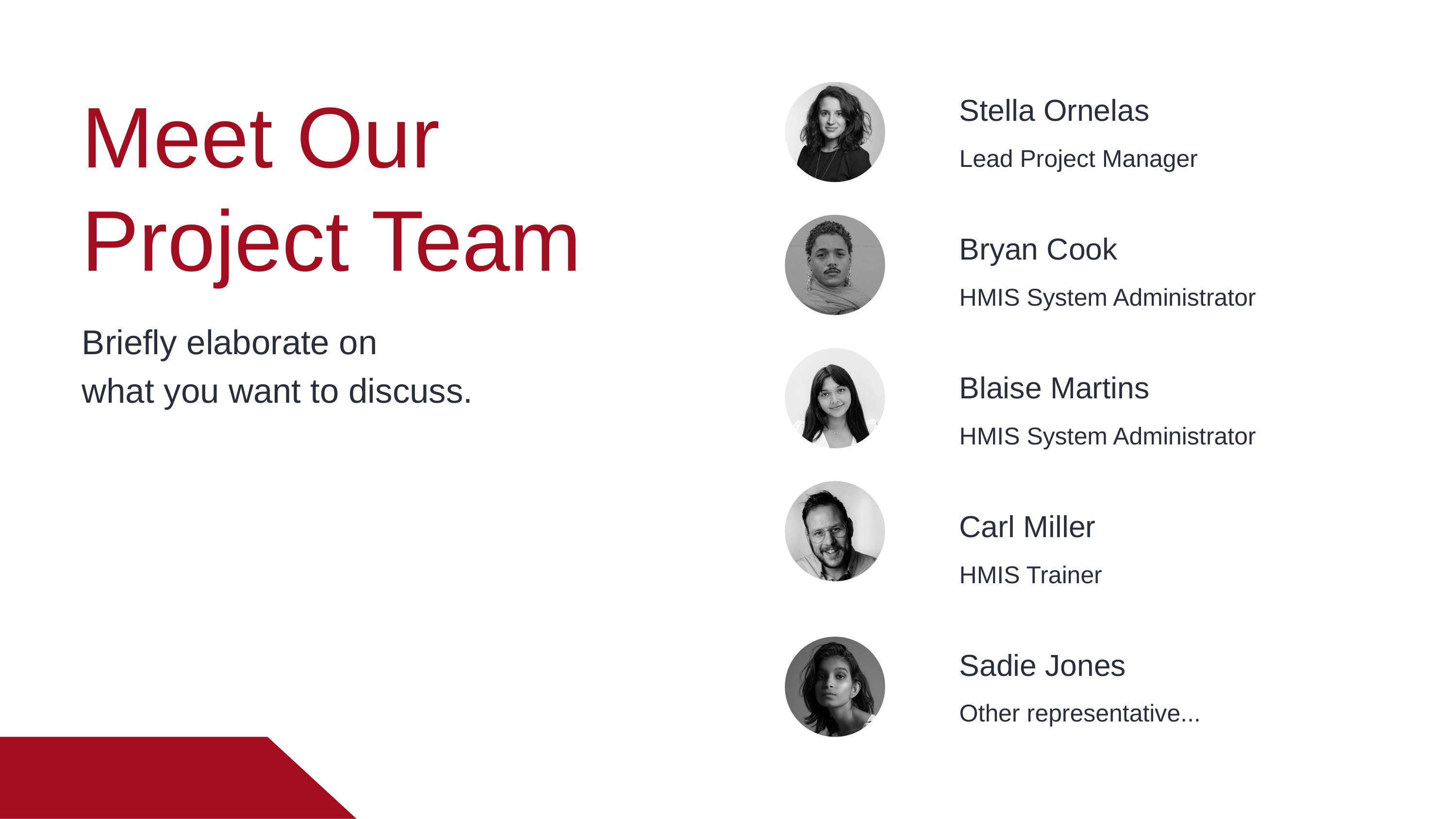

Meet Our
Project Team
Briefly elaborate on
what you want to discuss.

Stella Ornelas
Lead Project Manager

Bryan Cook
HMIS System Administrator

Blaise Martins
HMIS System Administrator

Carl Miller
HMIS Trainer

Sadie Jones
Other representative...